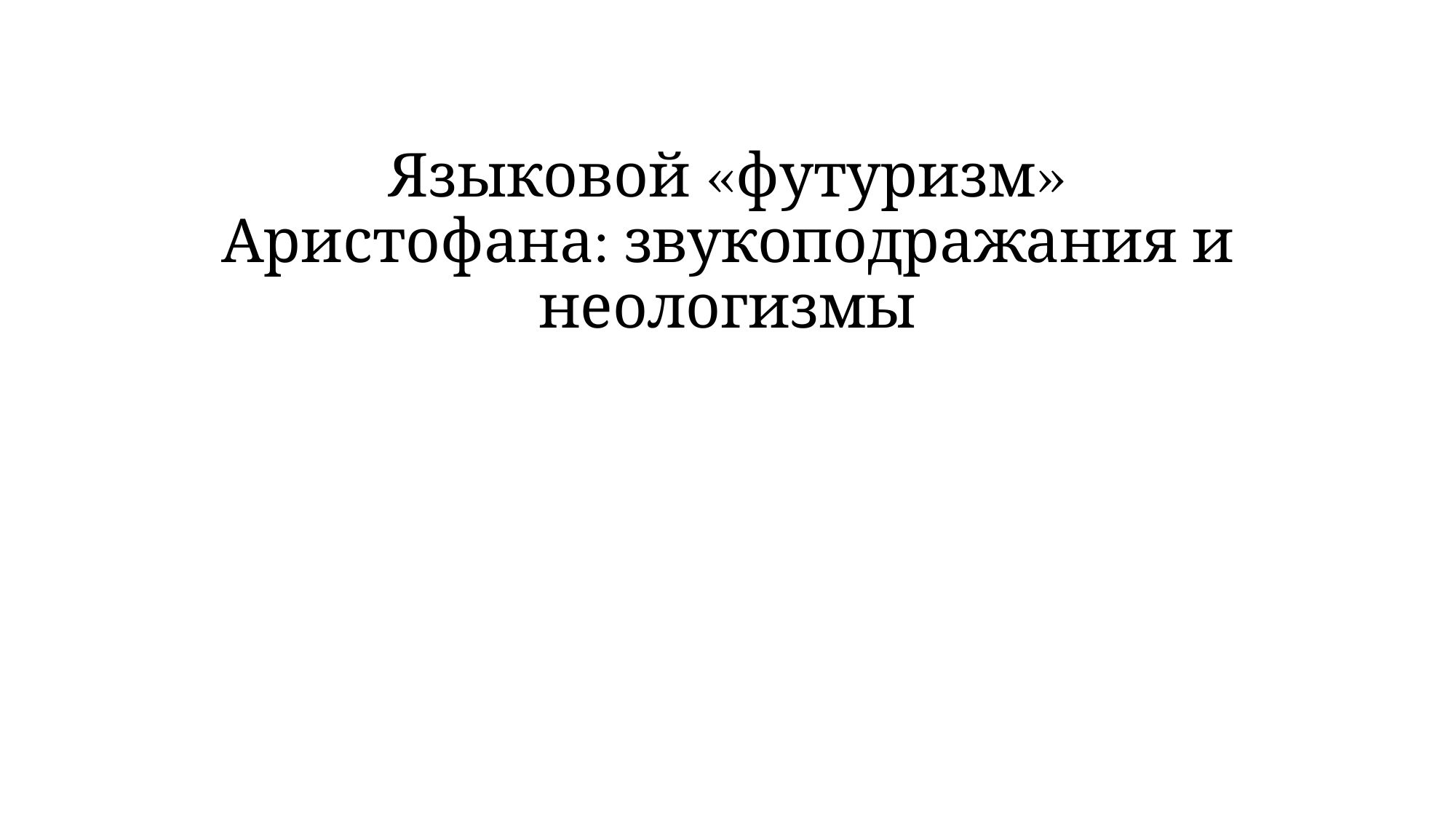

# Языковой «футуризм» Аристофана: звукоподражания и неологизмы